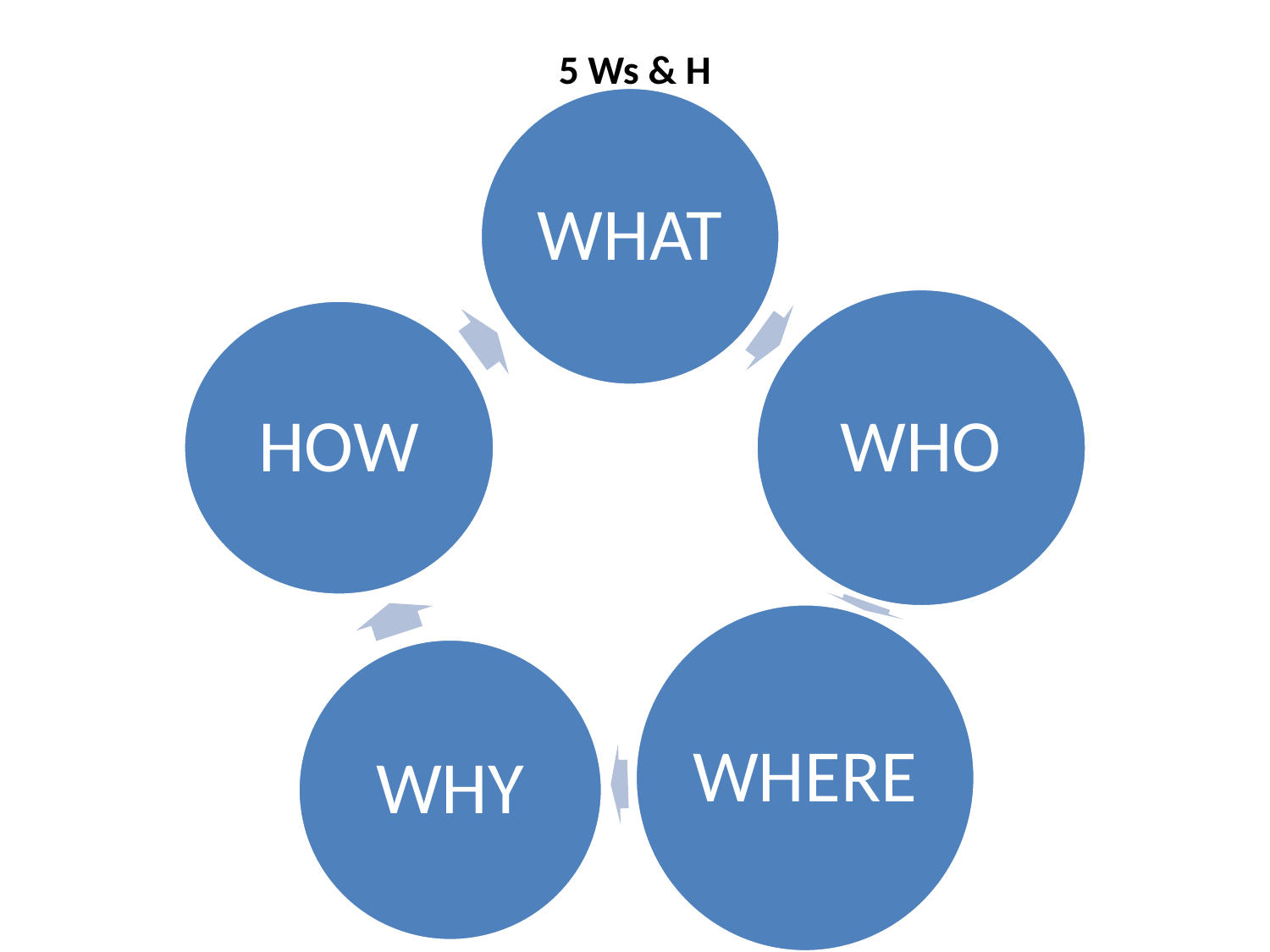

# 5 Ws & H
WHAT

WHO

WHERE

WHY

HOW